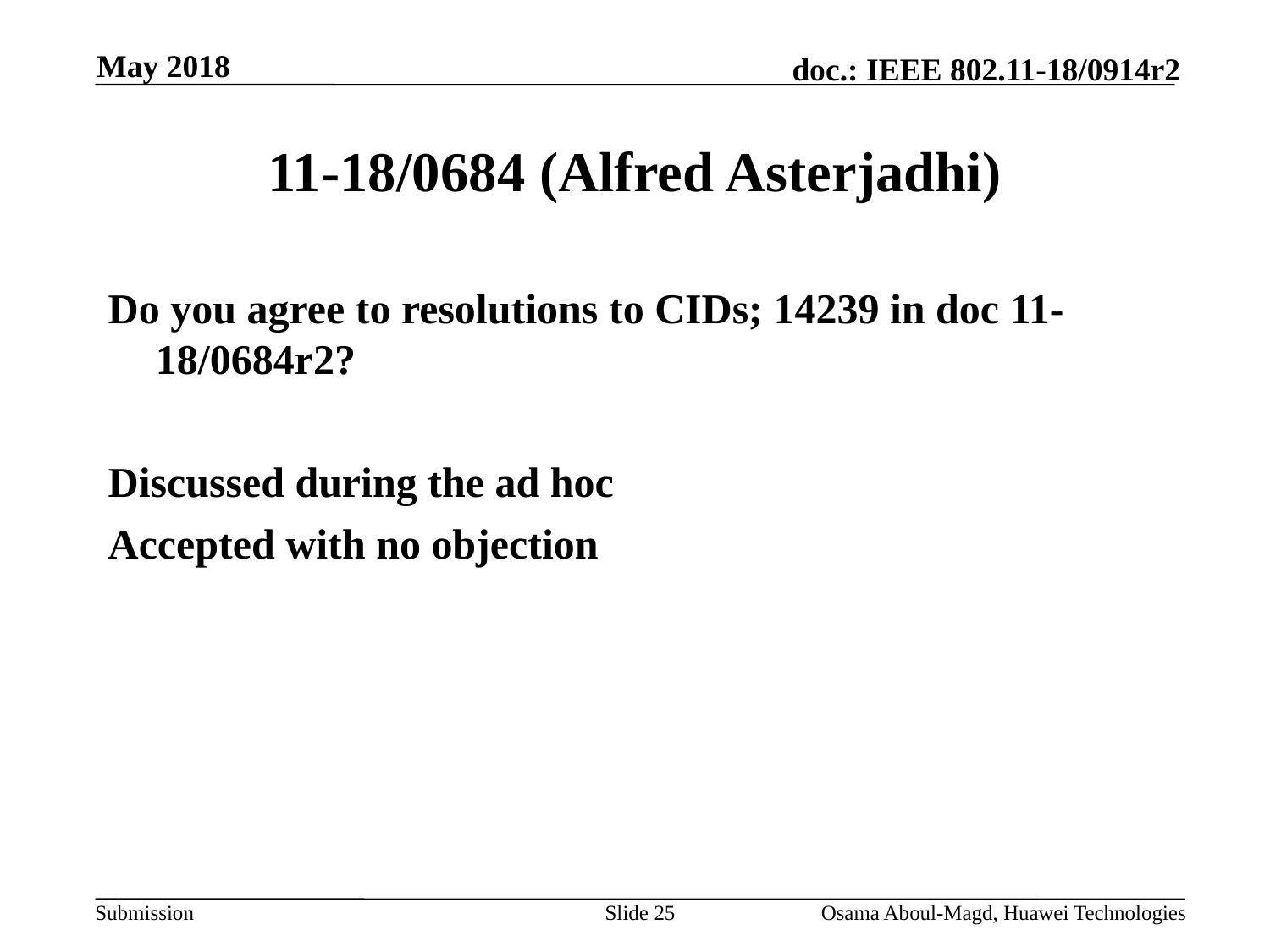

May 2018
# 11-18/0684 (Alfred Asterjadhi)
Do you agree to resolutions to CIDs; 14239 in doc 11-18/0684r2?

Discussed during the ad hoc
Accepted with no objection
Slide 25
Osama Aboul-Magd, Huawei Technologies